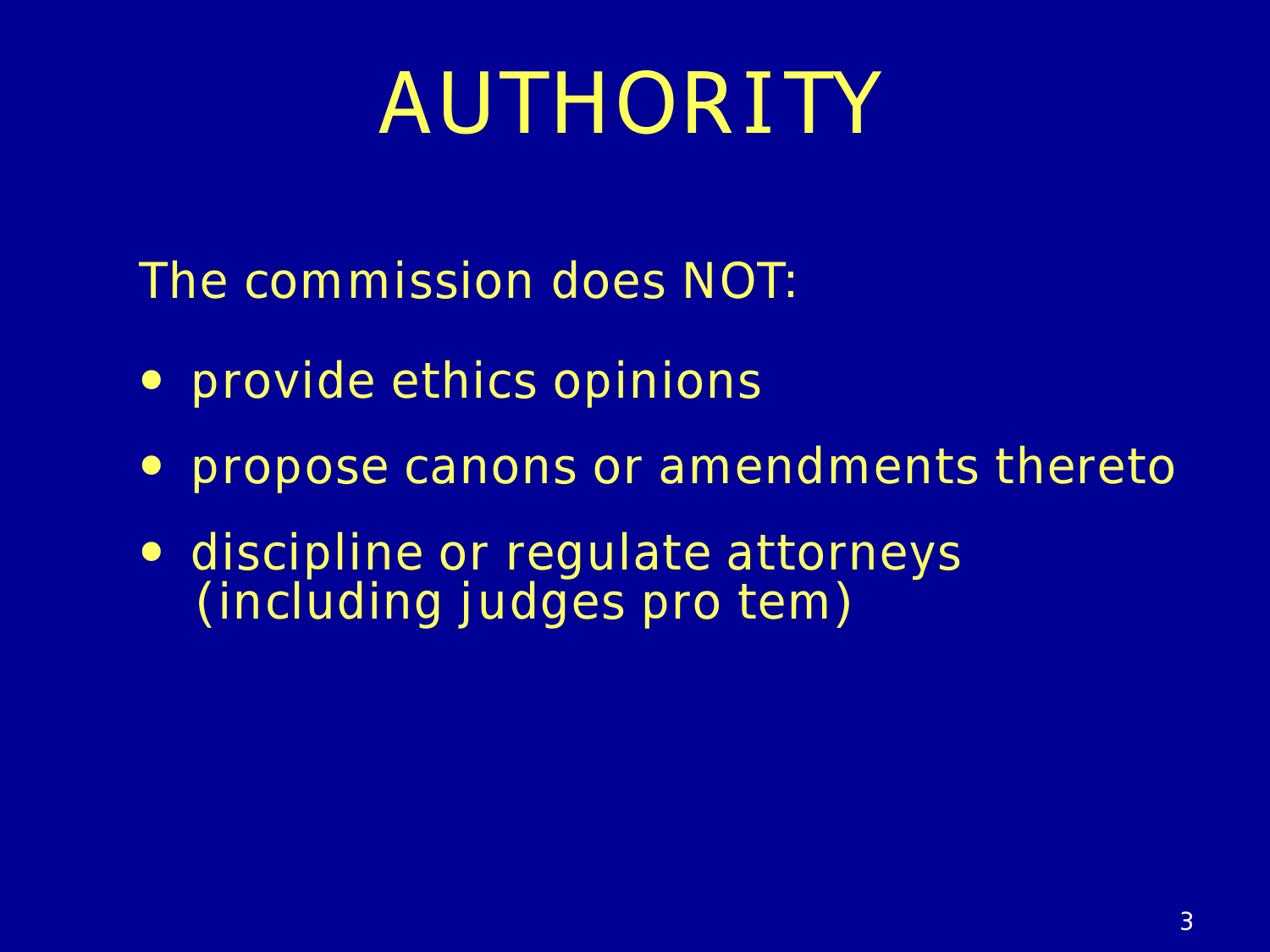

AUTHORITY
The commission does NOT:

• provide ethics opinions
• propose canons or amendments thereto
• discipline or regulate attorneys
    (including judges pro tem)
3